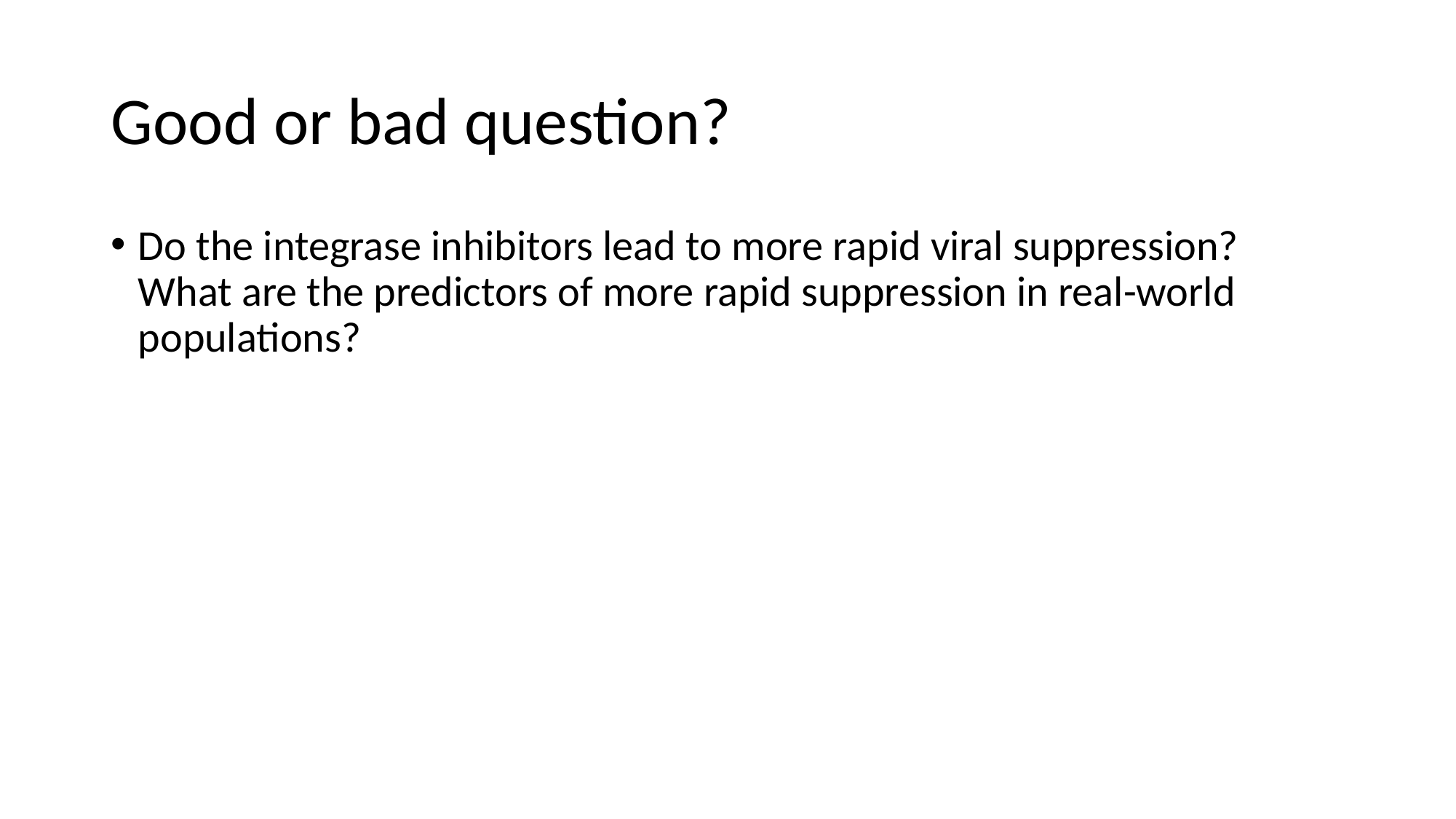

# Good or bad question?
Do the integrase inhibitors lead to more rapid viral suppression?  What are the predictors of more rapid suppression in real-world populations?